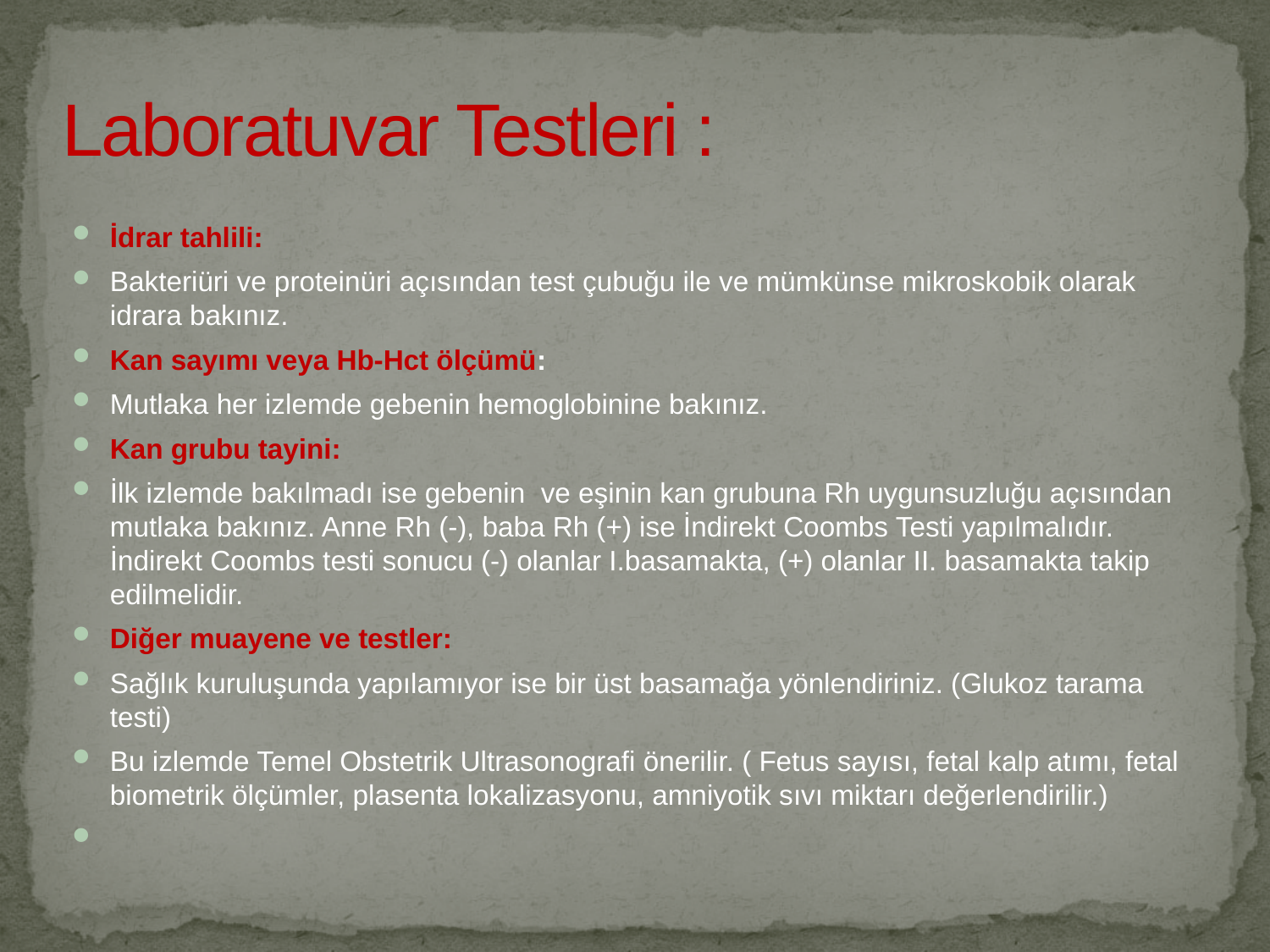

Laboratuvar Testleri :

İdrar tahlili:
Bakteriüri ve proteinüri açısından test çubuğu ile ve mümkünse mikroskobik olarak idrara bakınız.
Kan sayımı veya Hb-Hct ölçümü:
Mutlaka her izlemde gebenin hemoglobinine bakınız.
Kan grubu tayini:
İlk izlemde bakılmadı ise gebenin  ve eşinin kan grubuna Rh uygunsuzluğu açısından mutlaka bakınız. Anne Rh (-), baba Rh (+) ise İndirekt Coombs Testi yapılmalıdır. İndirekt Coombs testi sonucu (-) olanlar I.basamakta, (+) olanlar II. basamakta takip edilmelidir.
Diğer muayene ve testler:
Sağlık kuruluşunda yapılamıyor ise bir üst basamağa yönlendiriniz. (Glukoz tarama  testi)
Bu izlemde Temel Obstetrik Ultrasonografi önerilir. ( Fetus sayısı, fetal kalp atımı, fetal biometrik ölçümler, plasenta lokalizasyonu, amniyotik sıvı miktarı değerlendirilir.)